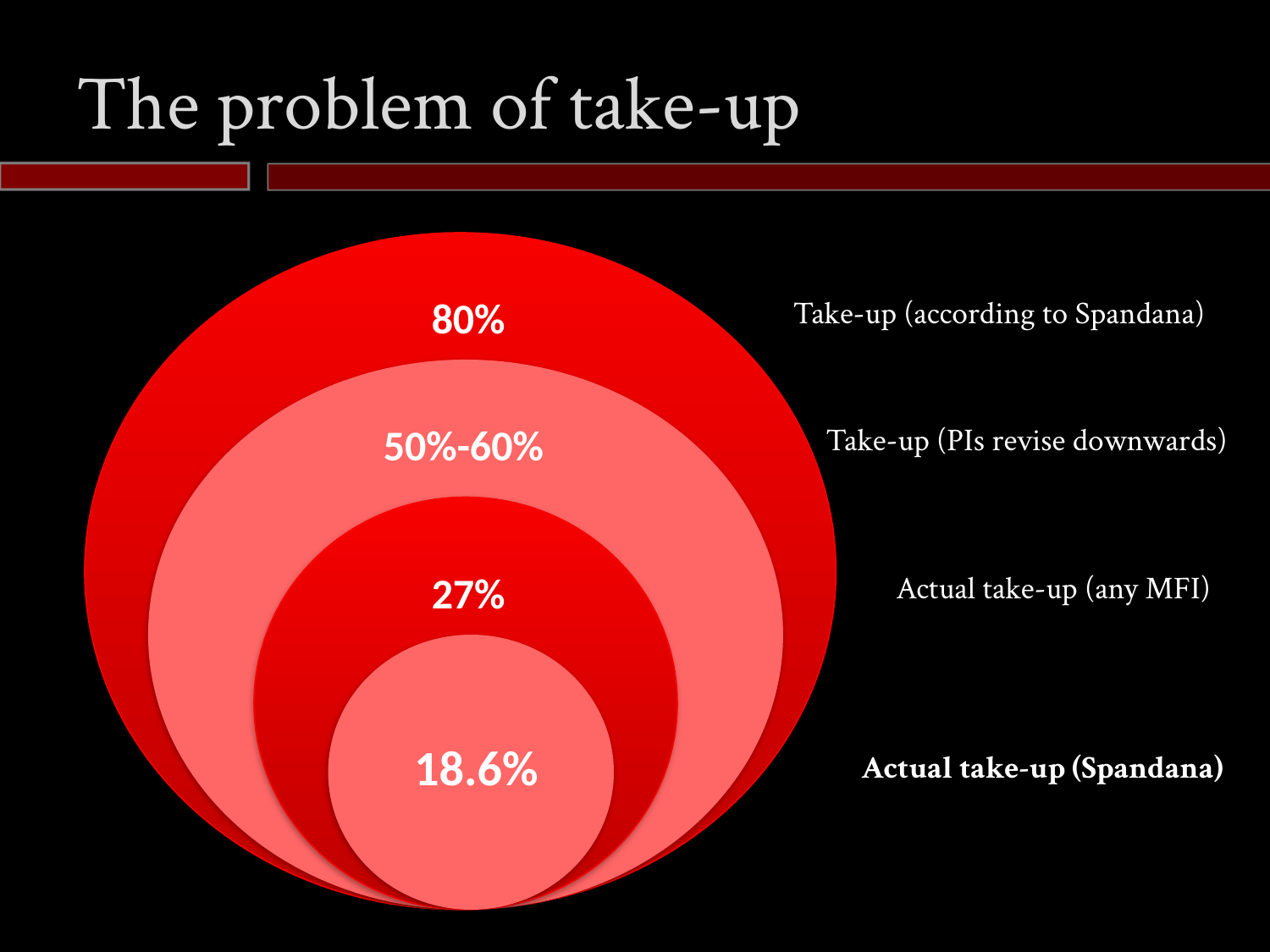

# The problem of take-up

80%
Take-up (according to Spandana)

50%-60%
Take-up (PIs revise downwards)

27%
Actual take-up (any MFI)

18.6%
Actual take-up (Spandana)